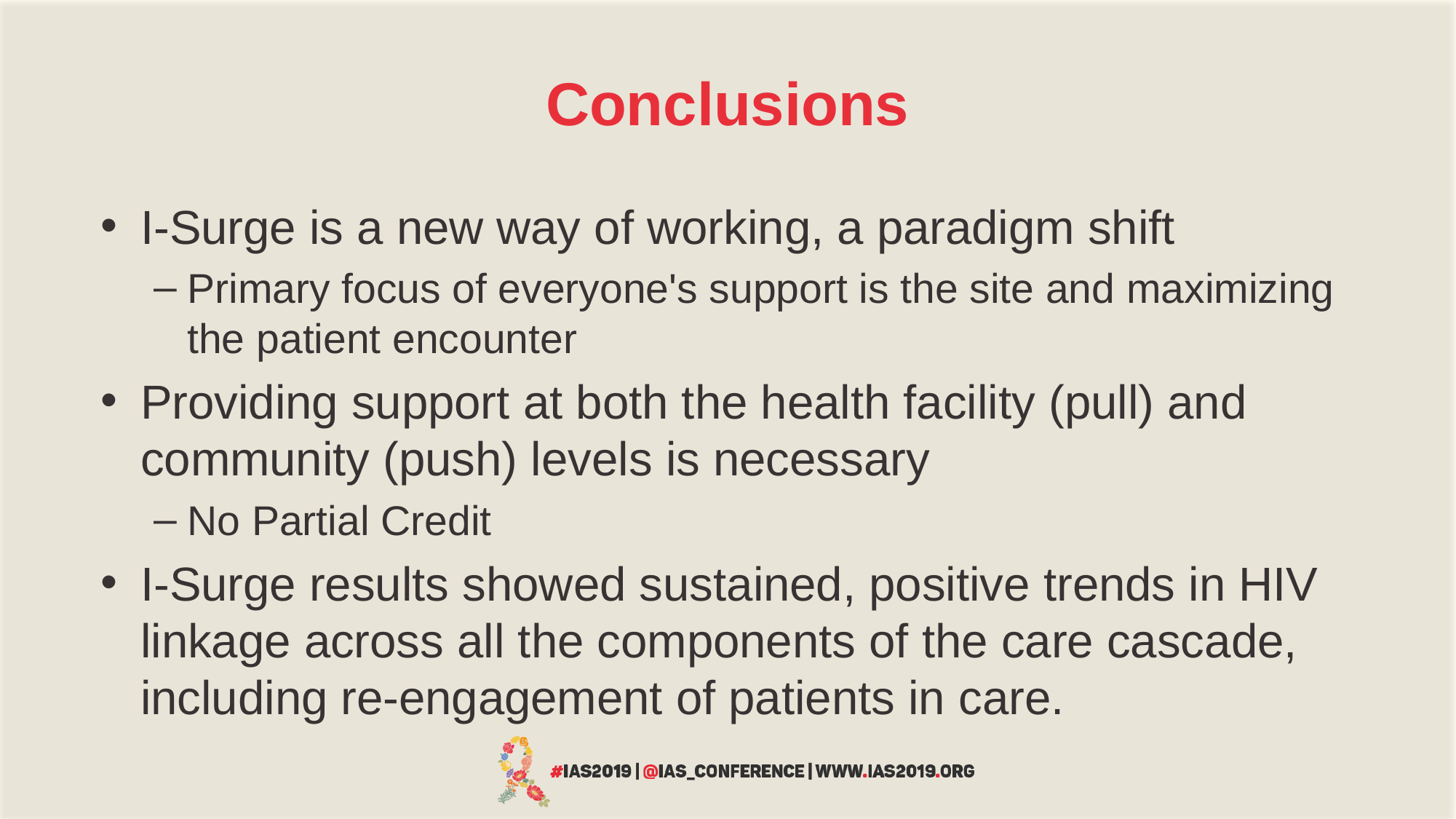

# Conclusions
I-Surge is a new way of working, a paradigm shift
Primary focus of everyone's support is the site and maximizing the patient encounter
Providing support at both the health facility (pull) and community (push) levels is necessary
No Partial Credit
I-Surge results showed sustained, positive trends in HIV linkage across all the components of the care cascade, including re-engagement of patients in care.